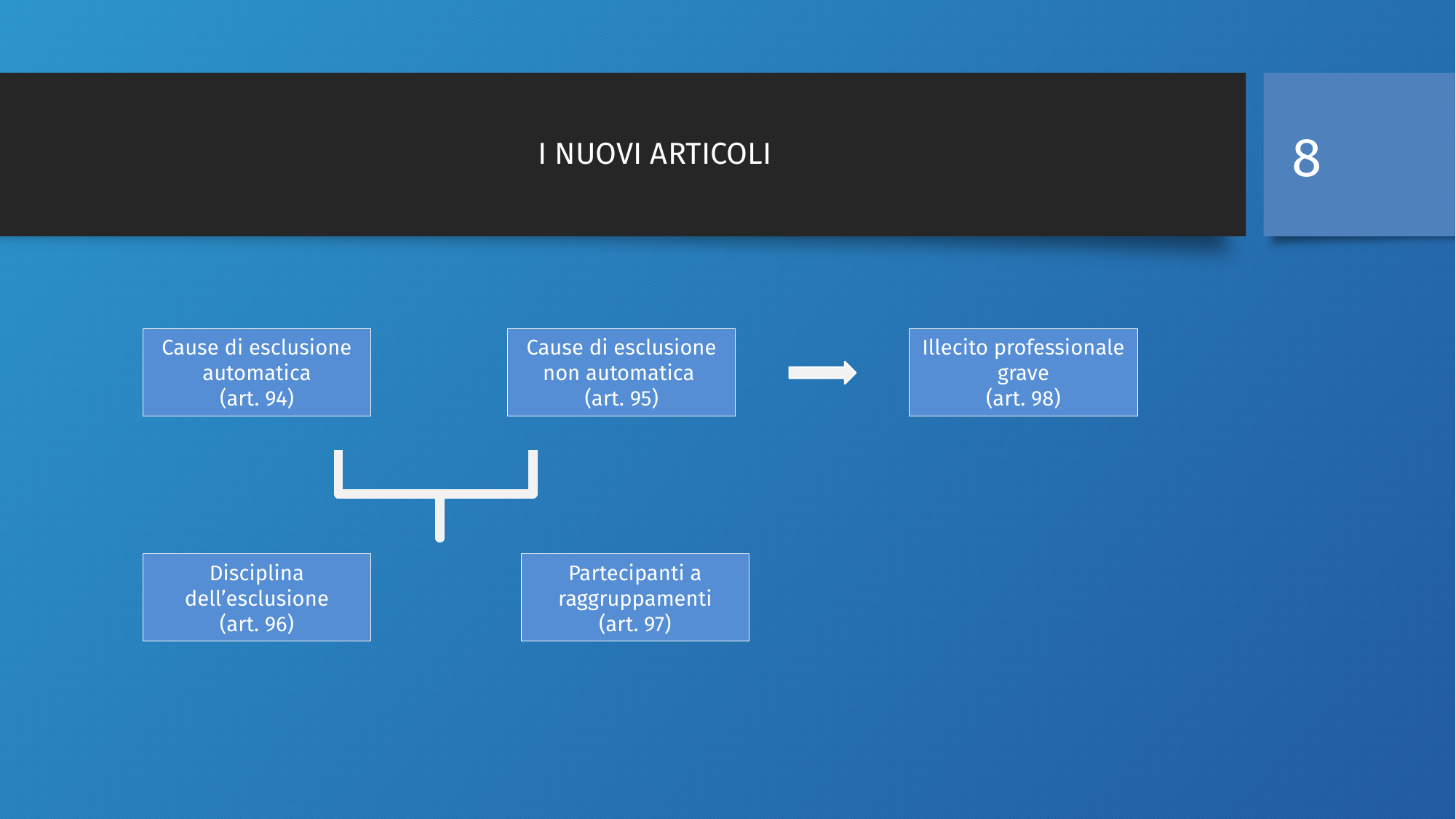

8
# I NUOVI ARTICOLI

Cause di esclusione automatica
(art. 94)
Cause di esclusione non automatica
(art. 95)
Illecito professionale grave
(art. 98)

Disciplina dell’esclusione
(art. 96)
Partecipanti a raggruppamenti
(art. 97)